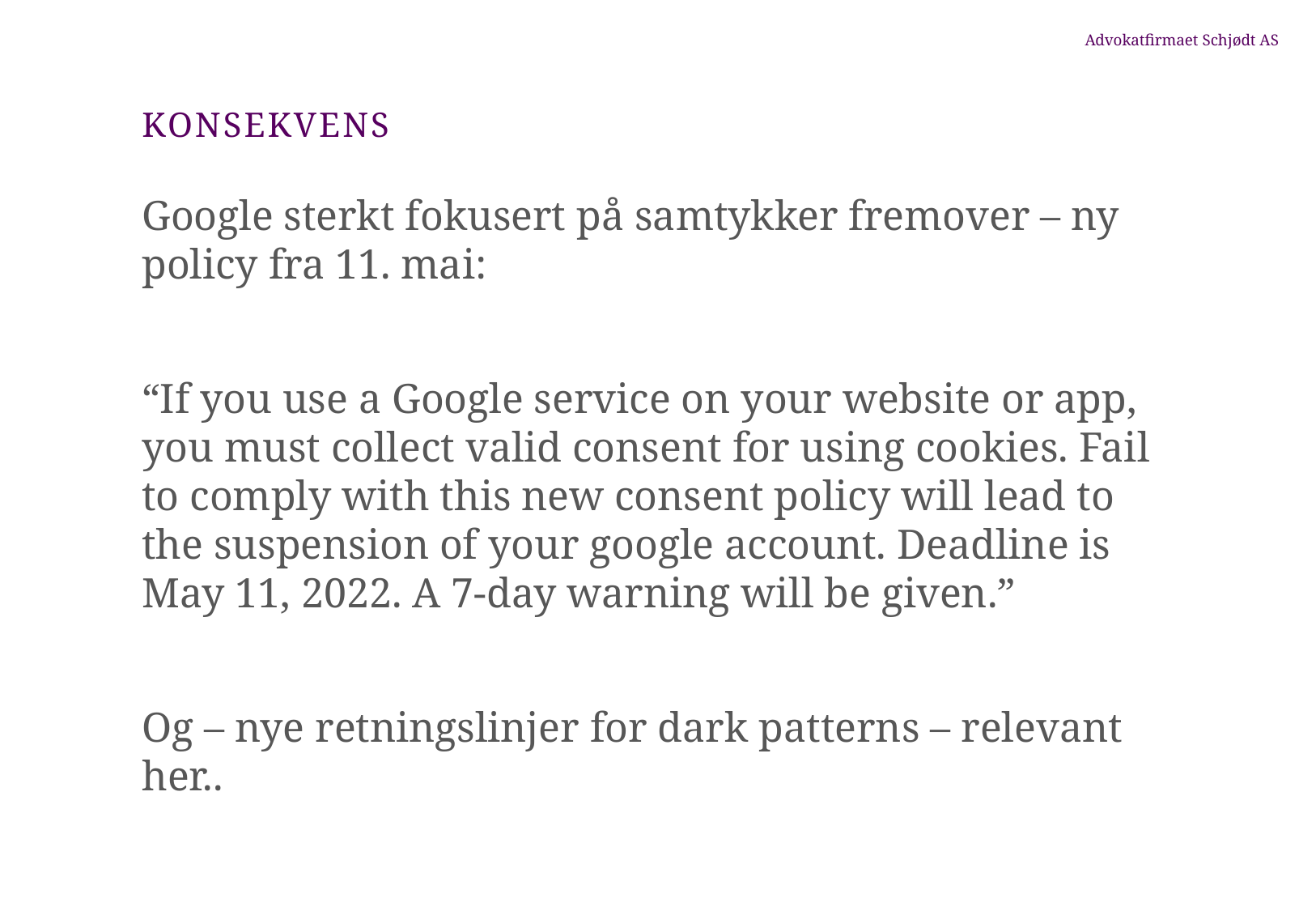

# Konsekvens
Google sterkt fokusert på samtykker fremover – ny policy fra 11. mai:

“If you use a Google service on your website or app, you must collect valid consent for using cookies. Fail to comply with this new consent policy will lead to the suspension of your google account. Deadline is May 11, 2022. A 7-day warning will be given.”

Og – nye retningslinjer for dark patterns – relevant her..